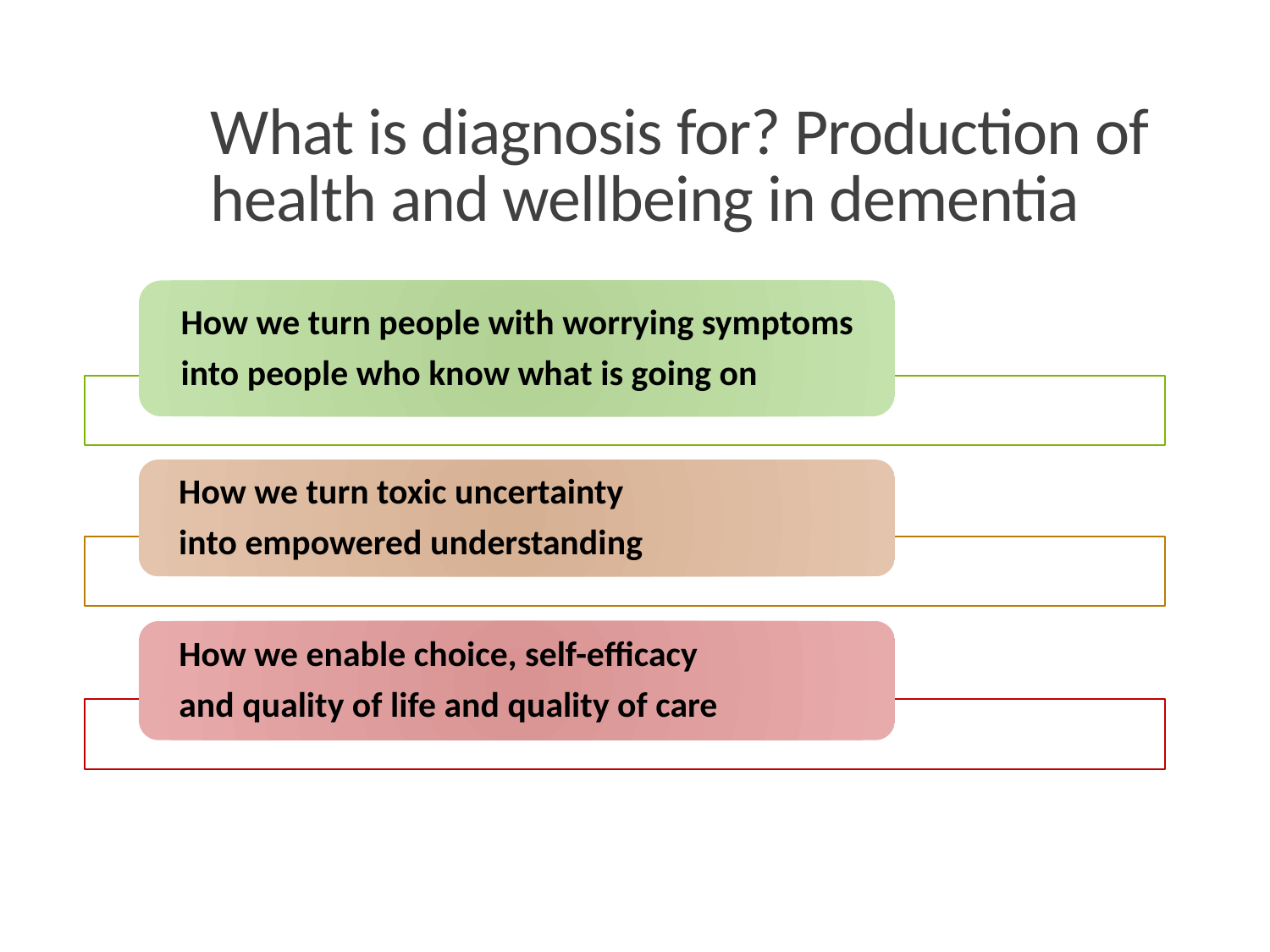

# What is diagnosis for? Production of health and wellbeing in dementia
How we turn people with worrying symptoms
into people who know what is going on
How we turn toxic uncertainty
into empowered understanding
How we enable choice, self-efficacy
and quality of life and quality of care